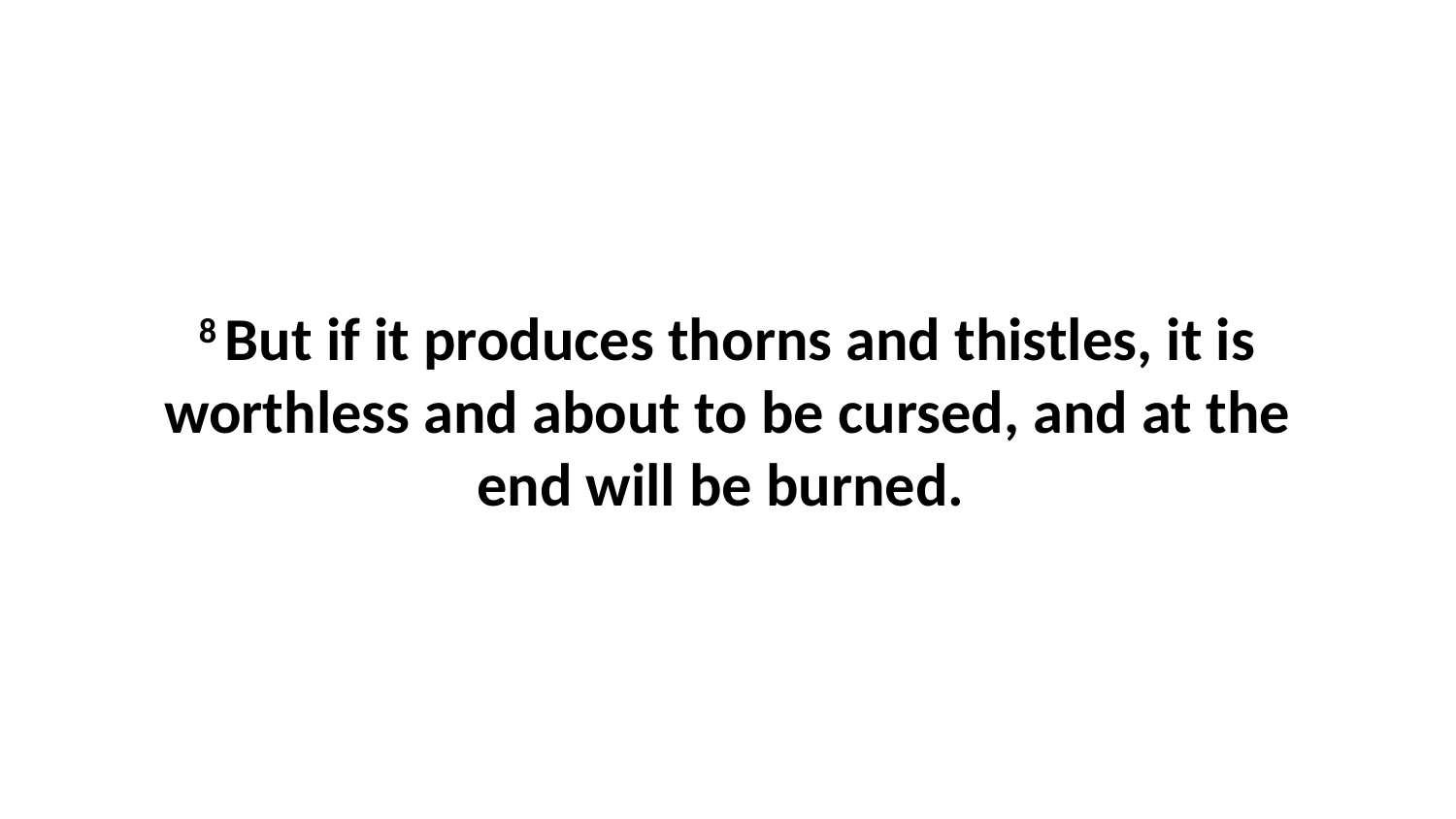

8 But if it produces thorns and thistles, it is worthless and about to be cursed, and at the end will be burned.